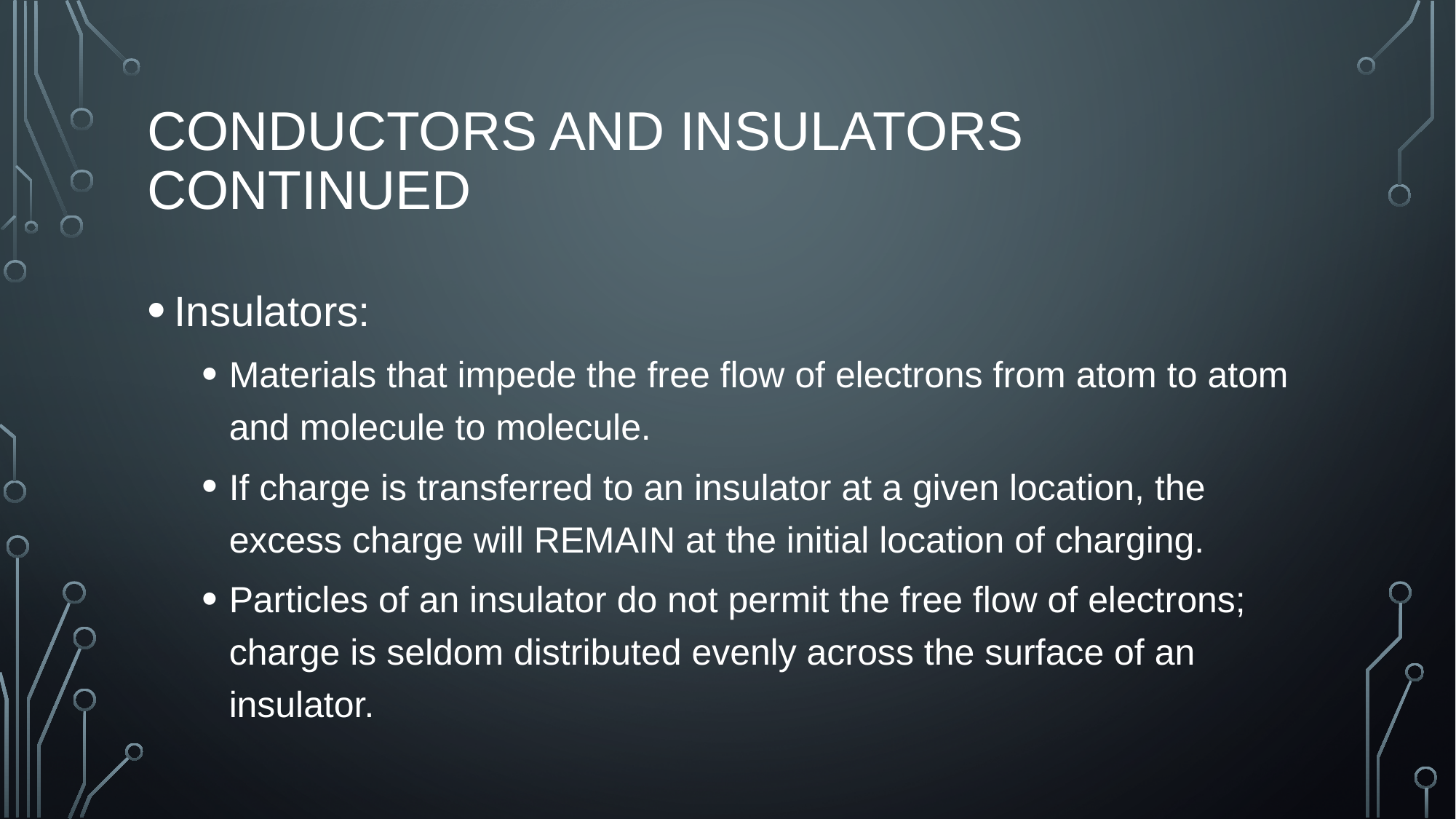

# Conductors and insulators continued
Insulators:
Materials that impede the free flow of electrons from atom to atom and molecule to molecule.
If charge is transferred to an insulator at a given location, the excess charge will REMAIN at the initial location of charging.
Particles of an insulator do not permit the free flow of electrons; charge is seldom distributed evenly across the surface of an insulator.